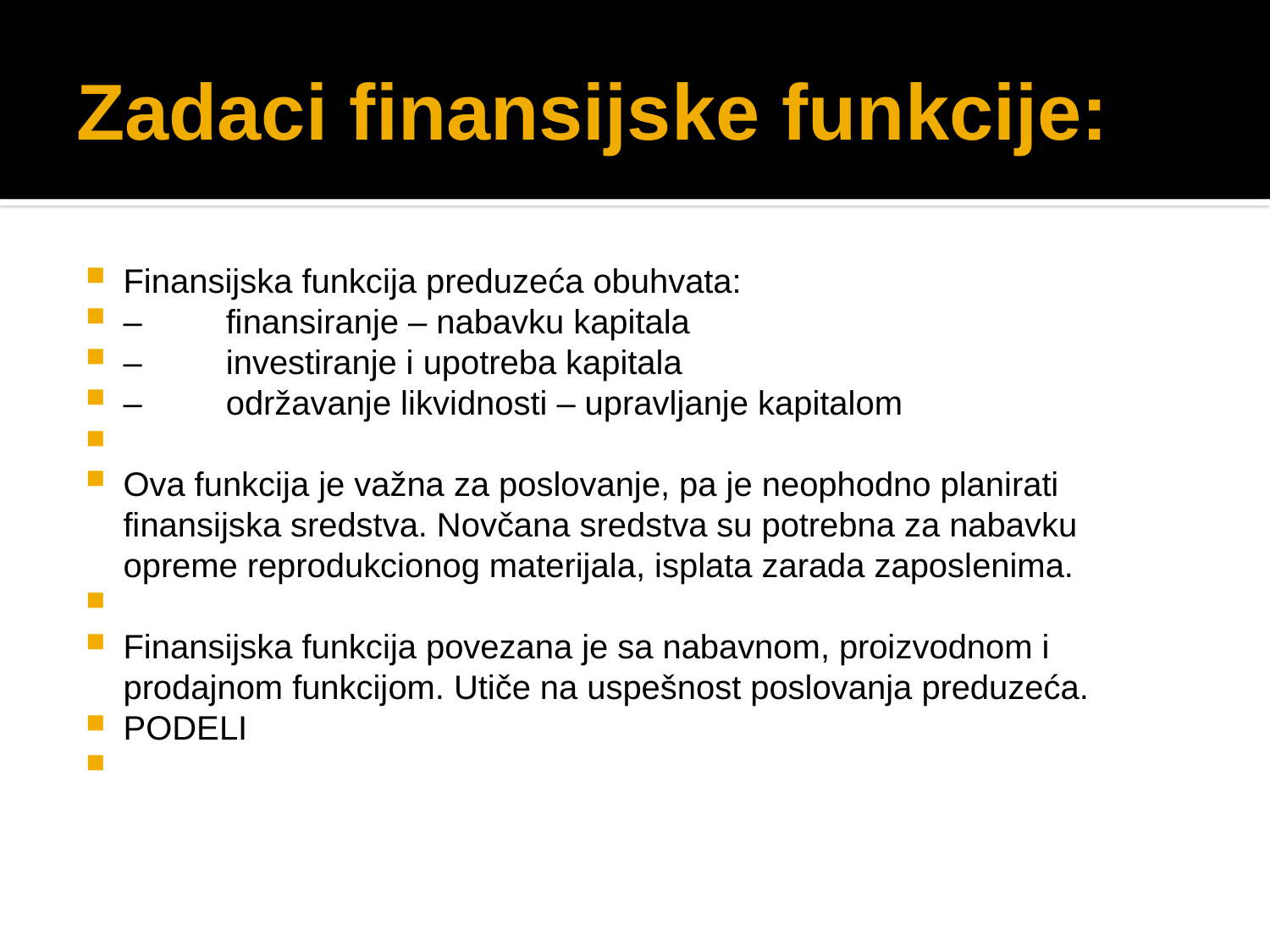

# Zadaci finansijske funkcije:
Finansijska funkcija preduzeća obuhvata:
–         finansiranje – nabavku kapitala
–         investiranje i upotreba kapitala
–         održavanje likvidnosti – upravljanje kapitalom

Ova funkcija je važna za poslovanje, pa je neophodno planirati finansijska sredstva. Novčana sredstva su potrebna za nabavku opreme reprodukcionog materijala, isplata zarada zaposlenima.

Finansijska funkcija povezana je sa nabavnom, proizvodnom i prodajnom funkcijom. Utiče na uspešnost poslovanja preduzeća.
PODELI